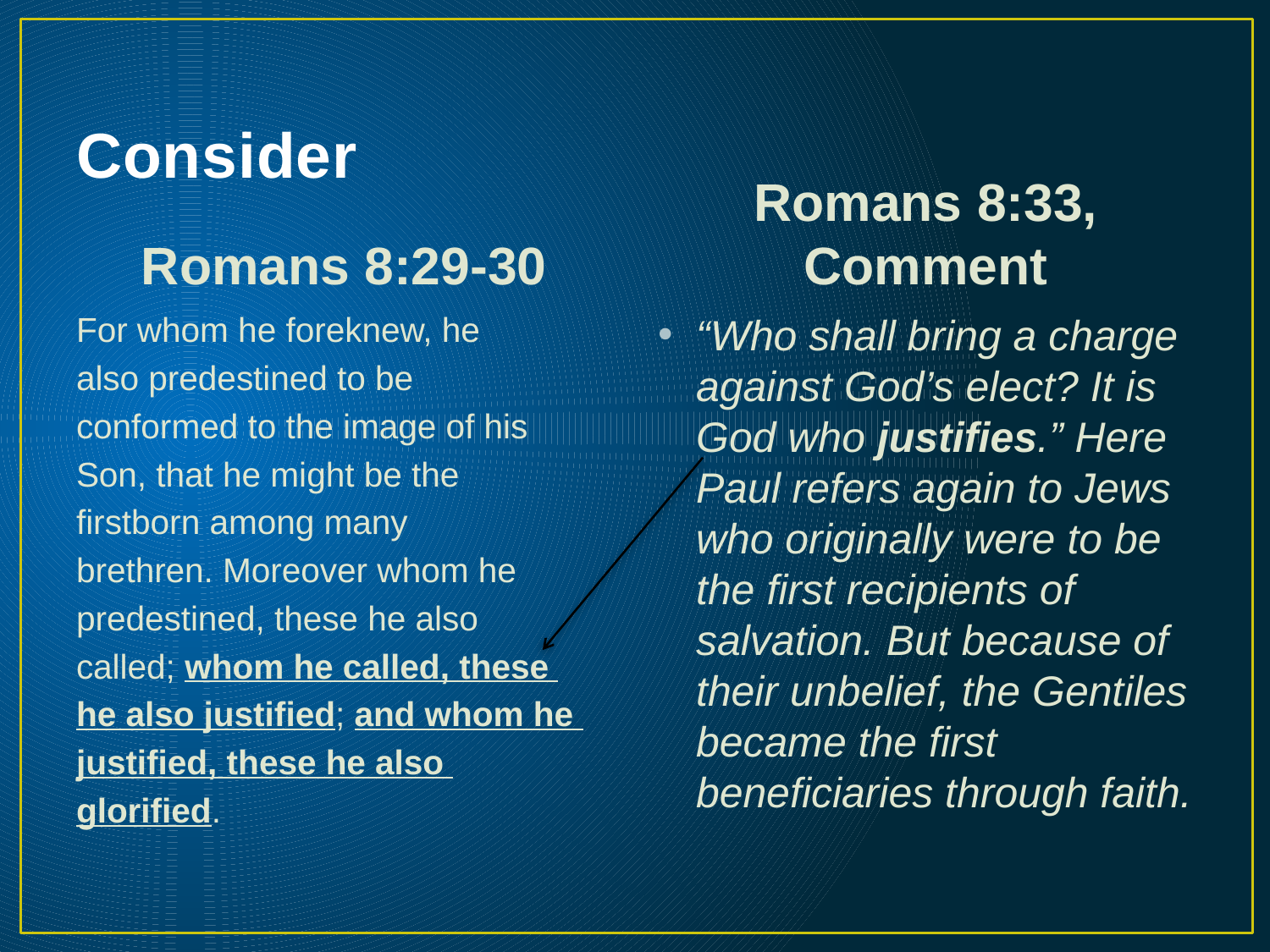

# Consider
Romans 8:29-30
Romans 8:33, Comment
For whom he foreknew, he
also predestined to be
conformed to the image of his
Son, that he might be the
firstborn among many
brethren. Moreover whom he
predestined, these he also
called; whom he called, these
he also justified; and whom he
justified, these he also
glorified.
“Who shall bring a charge against God’s elect? It is God who justifies.” Here Paul refers again to Jews who originally were to be the first recipients of salvation. But because of their unbelief, the Gentiles became the first beneficiaries through faith.